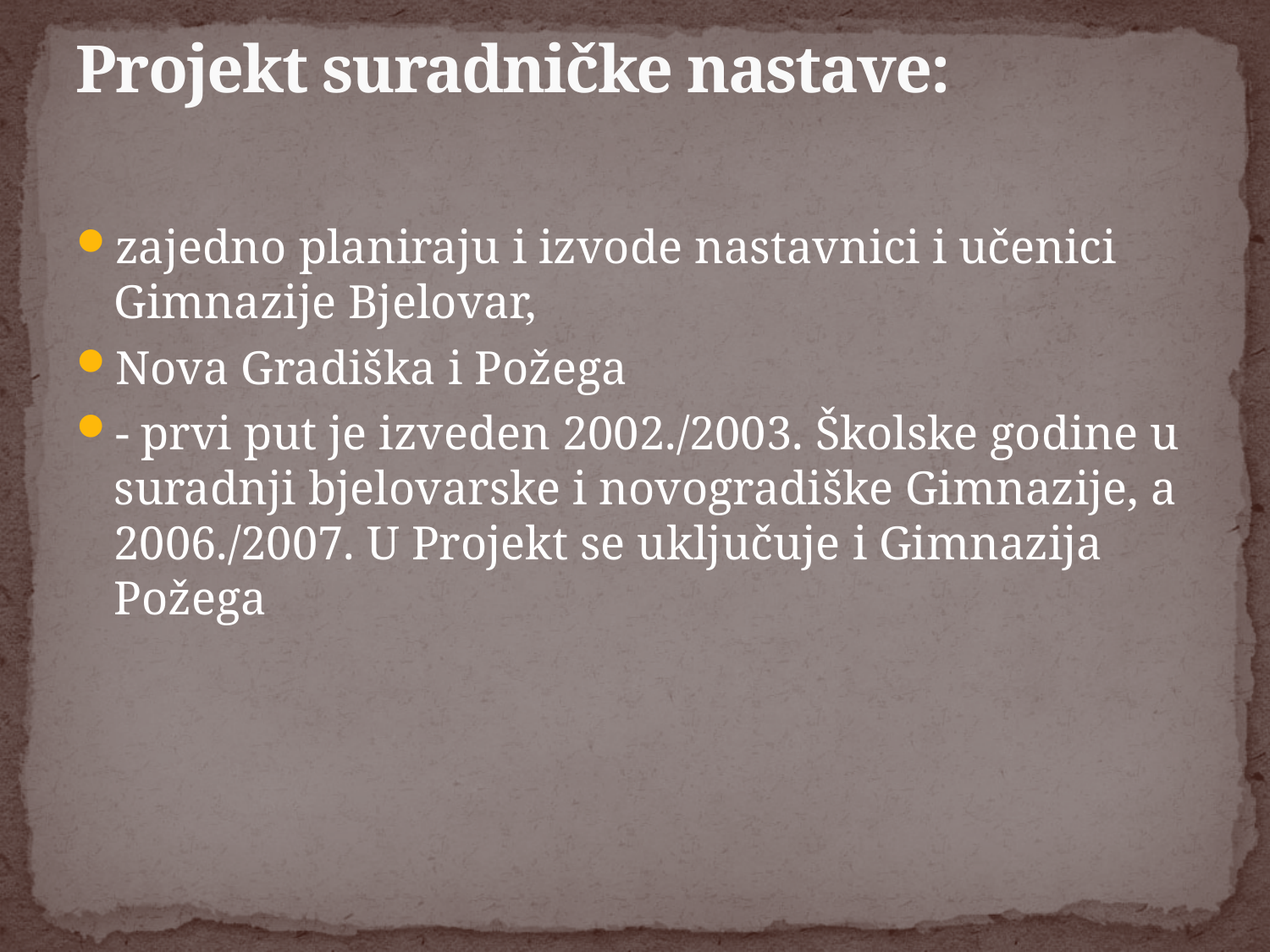

# Projekt suradničke nastave:
zajedno planiraju i izvode nastavnici i učenici Gimnazije Bjelovar,
Nova Gradiška i Požega
- prvi put je izveden 2002./2003. Školske godine u suradnji bjelovarske i novogradiške Gimnazije, a 2006./2007. U Projekt se uključuje i Gimnazija Požega